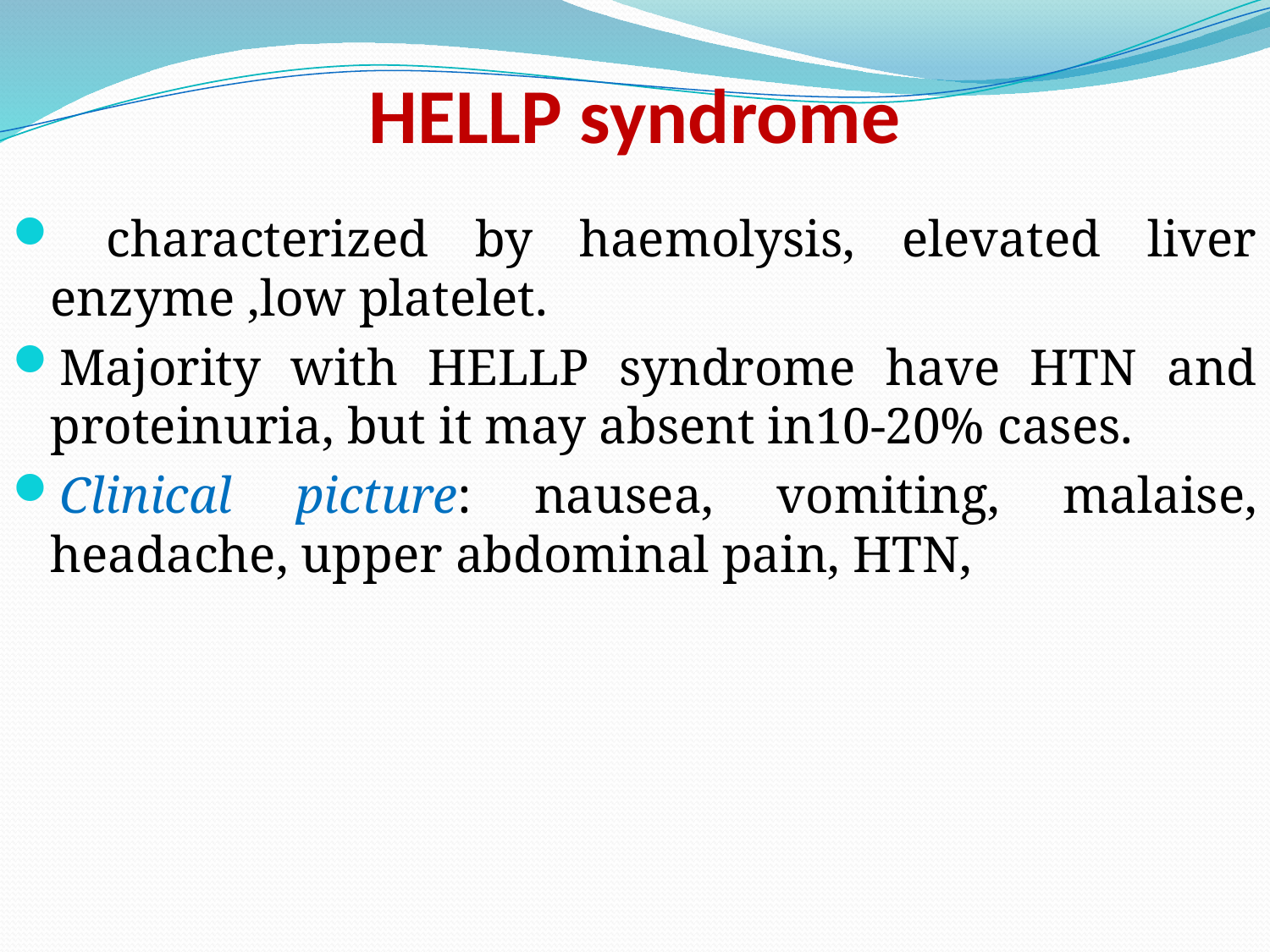

# HELLP syndrome
 characterized by haemolysis, elevated liver enzyme ,low platelet.
Majority with HELLP syndrome have HTN and proteinuria, but it may absent in10-20% cases.
Clinical picture: nausea, vomiting, malaise, headache, upper abdominal pain, HTN,